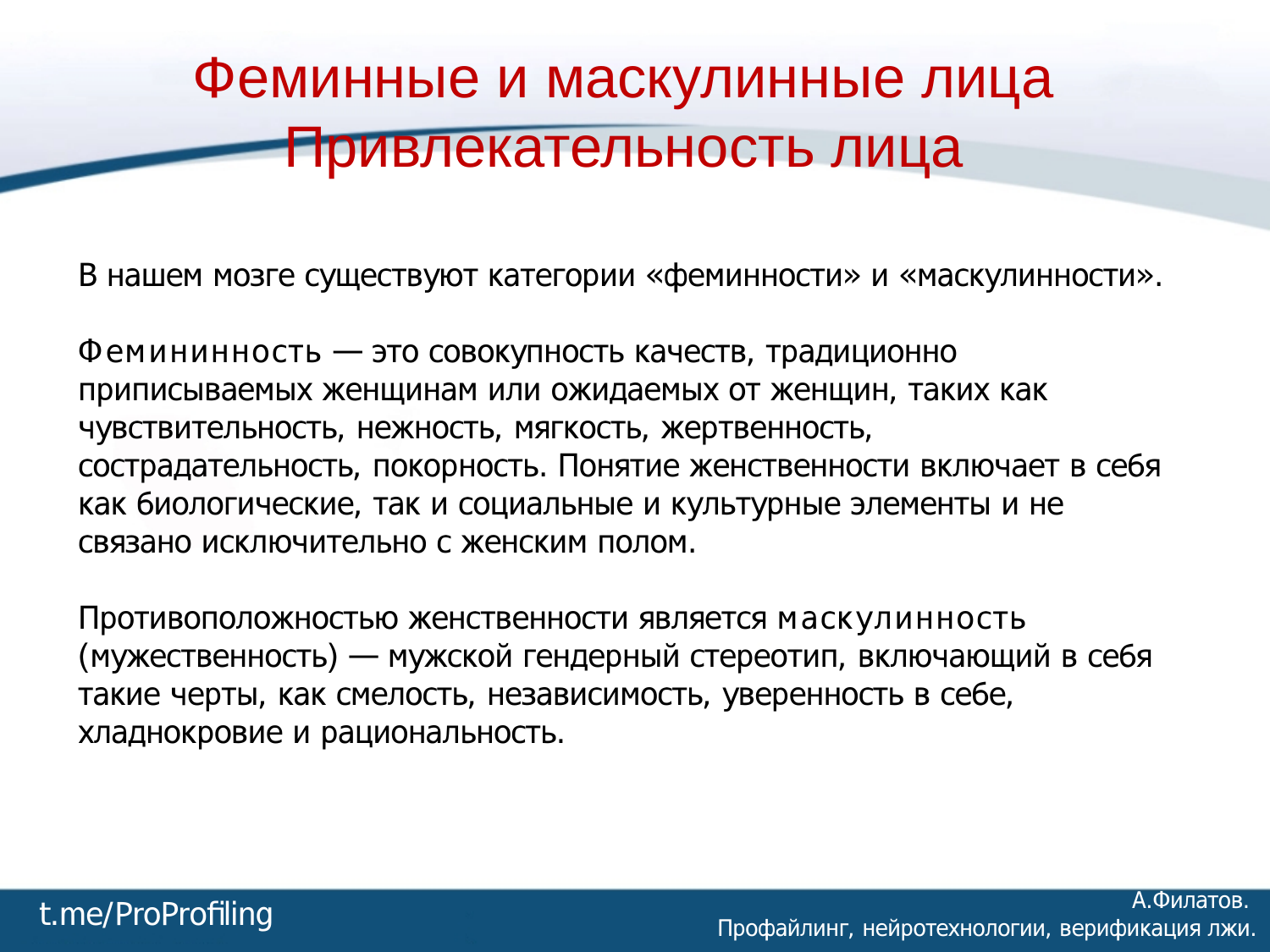

Феминные и маскулинные лица
Привлекательность лица
В нашем мозге существуют категории «феминности» и «маскулинности».

Фемининность — это совокупность качеств, традиционно приписываемых женщинам или ожидаемых от женщин, таких как чувствительность, нежность, мягкость, жертвенность, сострадательность, покорность. Понятие женственности включает в себя как биологические, так и социальные и культурные элементы и не связано исключительно с женским полом.

Противоположностью женственности является маскулинность (мужественность) — мужской гендерный стереотип, включающий в себя такие черты, как смелость, независимость, уверенность в себе, хладнокровие и рациональность.

t.me/ProProfiling
А.Филатов.
Профайлинг, нейротехнологии, верификация лжи.